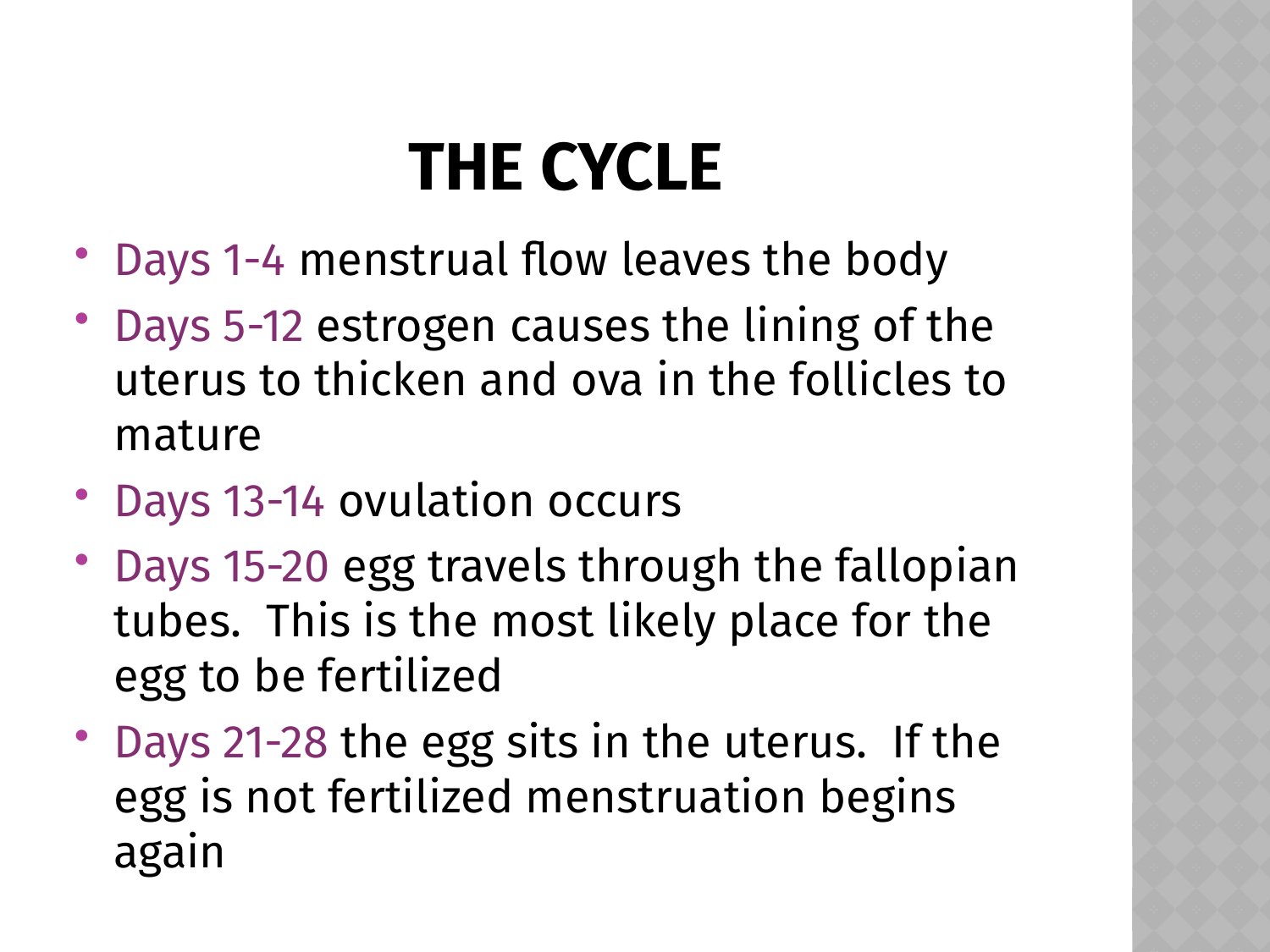

# The cycle
Days 1-4 menstrual flow leaves the body
Days 5-12 estrogen causes the lining of the uterus to thicken and ova in the follicles to mature
Days 13-14 ovulation occurs
Days 15-20 egg travels through the fallopian tubes.  This is the most likely place for the egg to be fertilized
Days 21-28 the egg sits in the uterus.  If the egg is not fertilized menstruation begins again